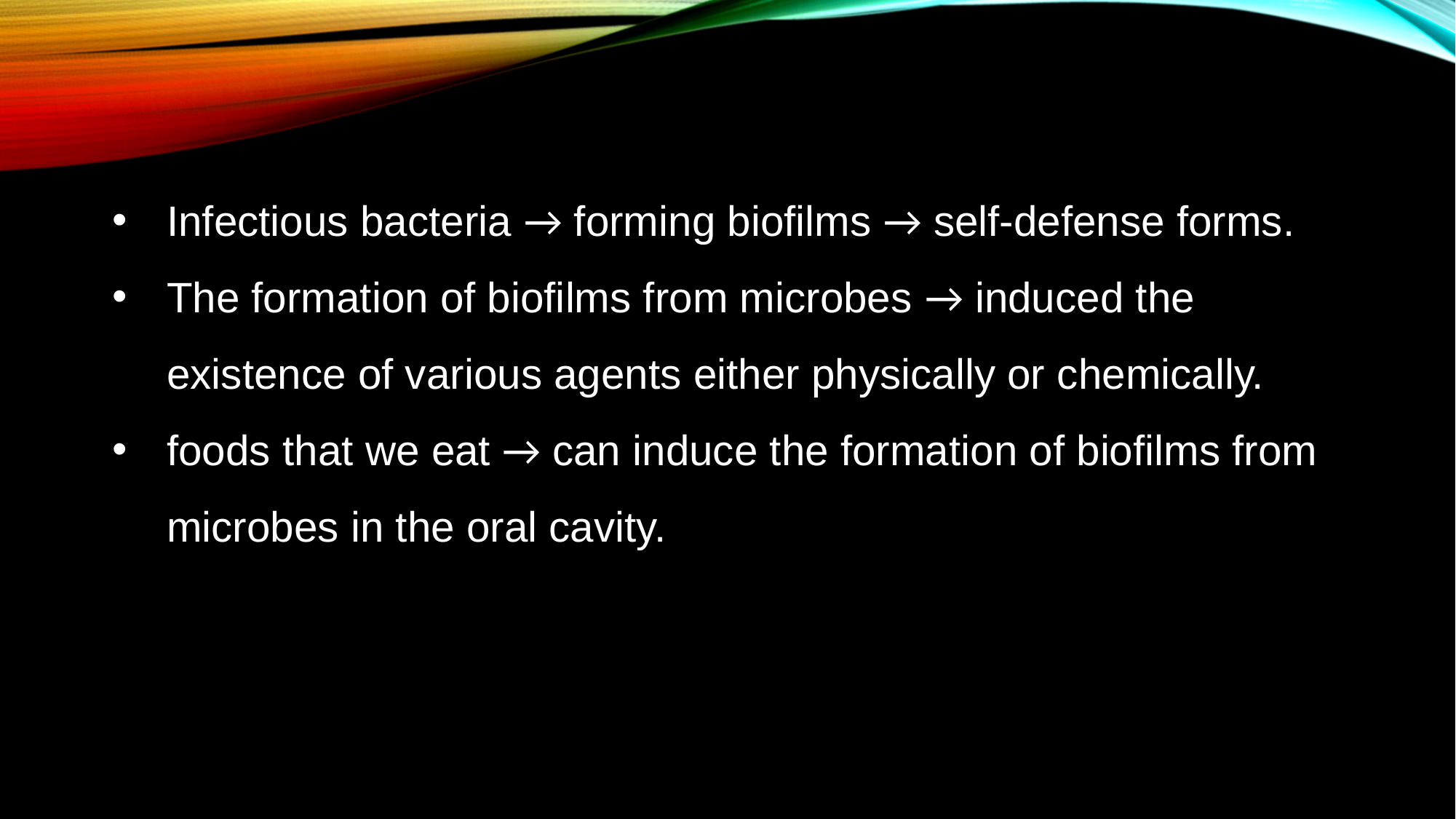

Infectious bacteria → forming biofilms → self-defense forms.
The formation of biofilms from microbes → induced the existence of various agents either physically or chemically.
foods that we eat → can induce the formation of biofilms from microbes in the oral cavity.